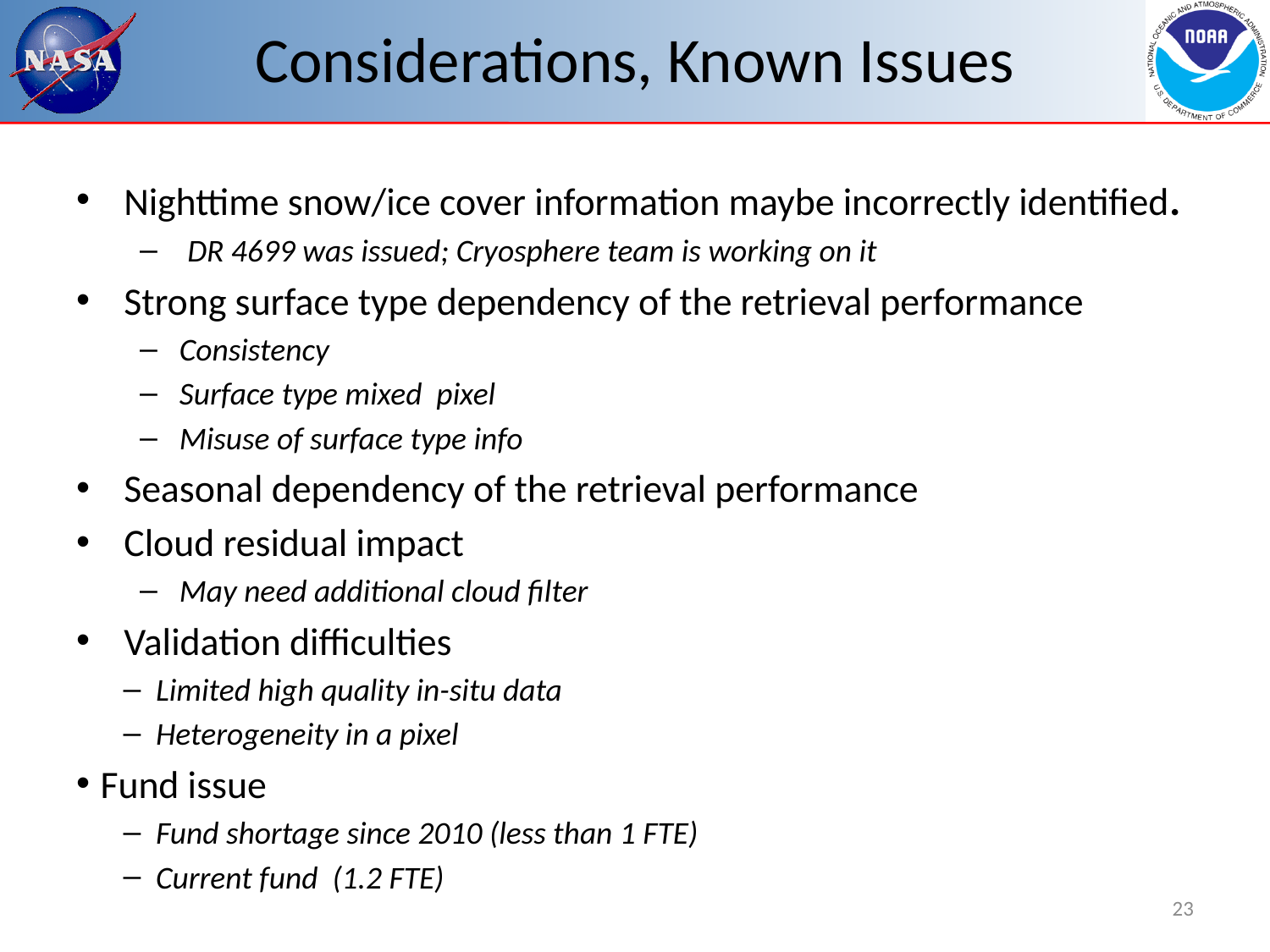

# Considerations, Known Issues
Nighttime snow/ice cover information maybe incorrectly identified.
DR 4699 was issued; Cryosphere team is working on it
Strong surface type dependency of the retrieval performance
Consistency
Surface type mixed  pixel
Misuse of surface type info
Seasonal dependency of the retrieval performance
Cloud residual impact
May need additional cloud filter
Validation difficulties
Limited high quality in-situ data
Heterogeneity in a pixel
Fund issue
Fund shortage since 2010 (less than 1 FTE)
Current fund  (1.2 FTE)
23